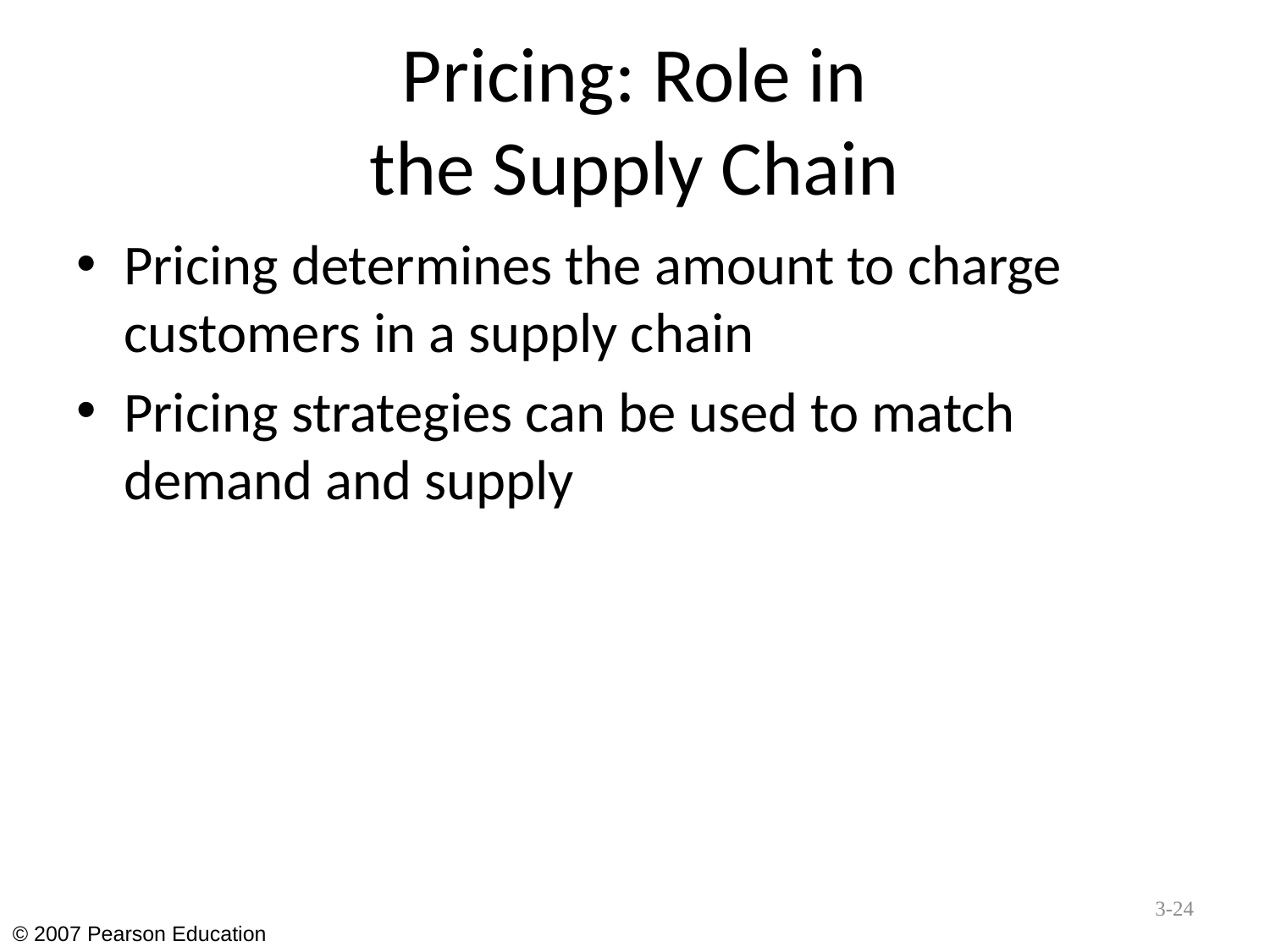

# Pricing: Role in the Supply Chain
Pricing determines the amount to charge customers in a supply chain
Pricing strategies can be used to match demand and supply

3-24